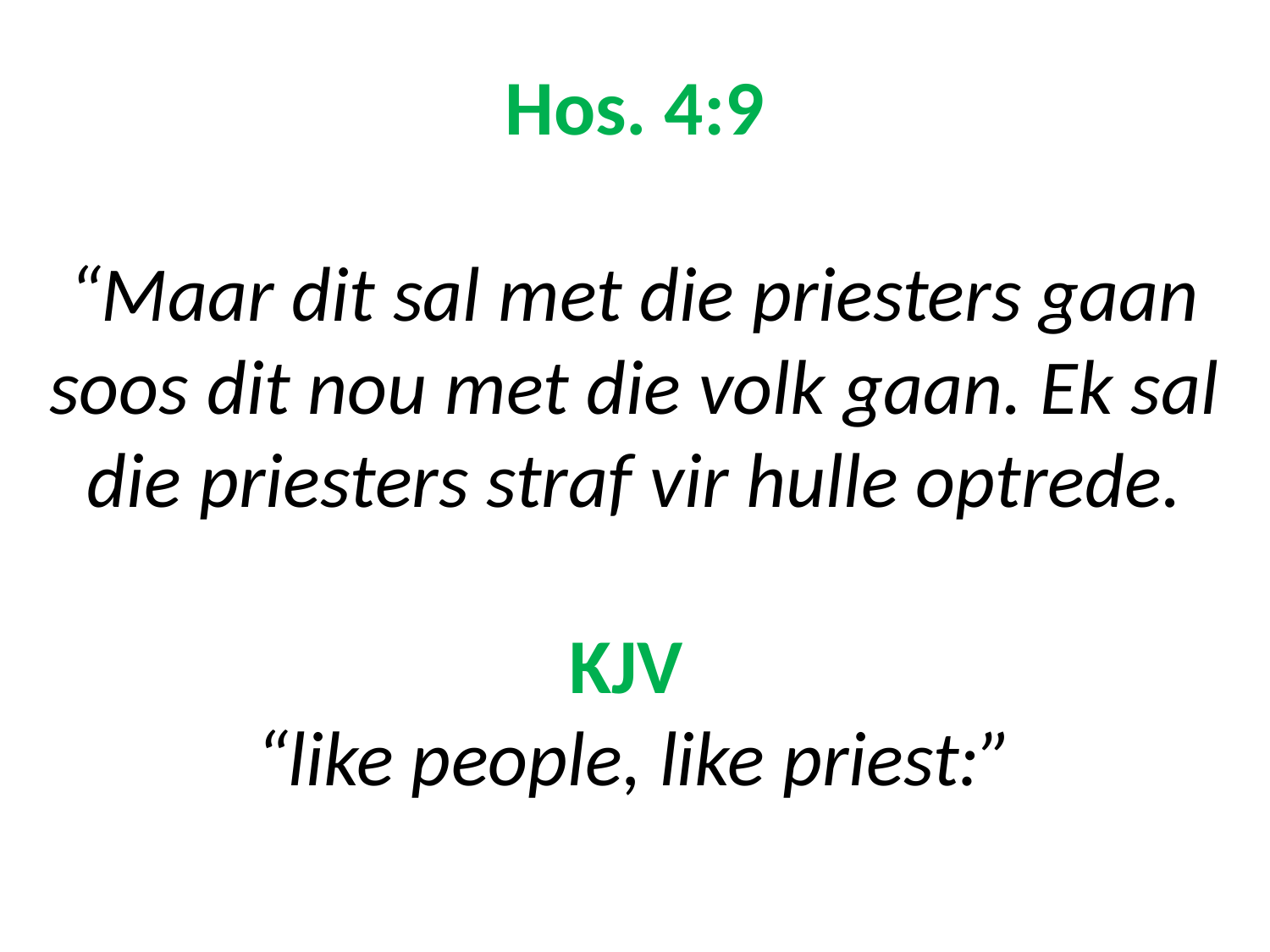

# Hos. 4:9 “Maar dit sal met die priesters gaan soos dit nou met die volk gaan. Ek sal die priesters straf vir hulle optrede. KJV “like people, like priest:”